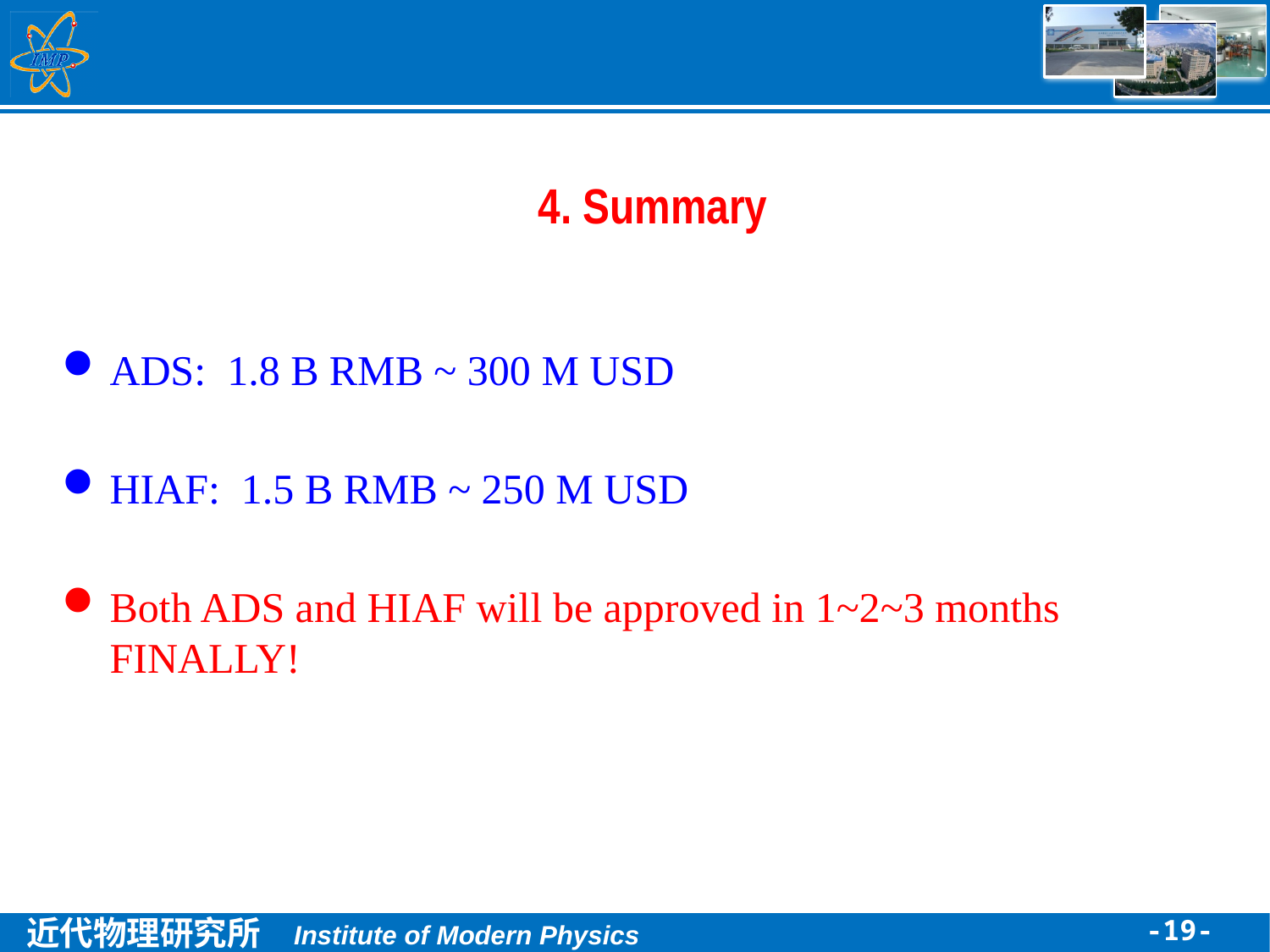

# 4. Summary
ADS:  1.8 B RMB ~ 300 M USD

HIAF:  1.5 B RMB ~ 250 M USD

Both ADS and HIAF will be approved in 1~2~3 months FINALLY!